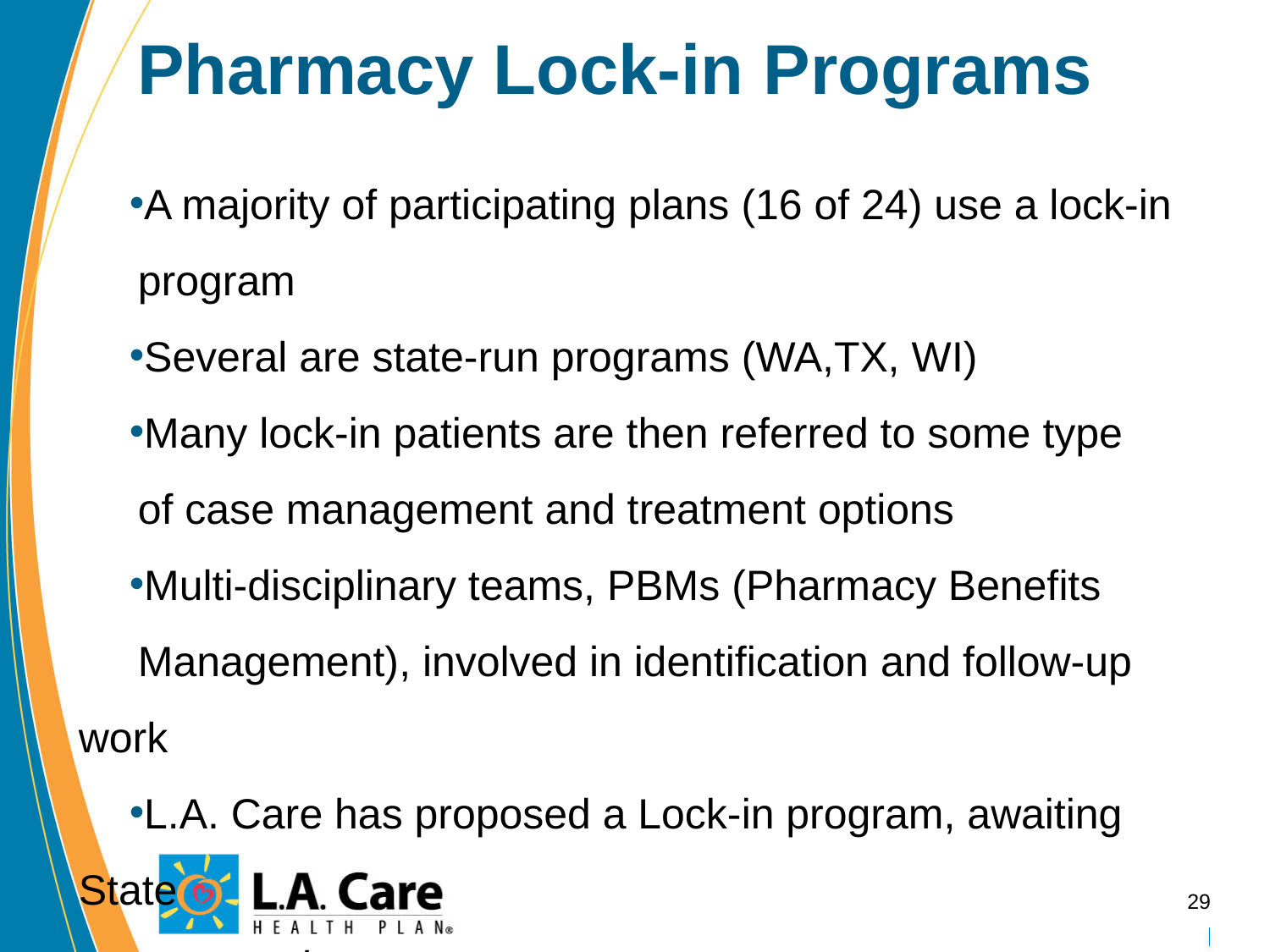

# Pharmacy Lock-in Programs
A majority of participating plans (16 of 24) use a lock-in
     program
Several are state-run programs (WA,TX, WI)
Many lock-in patients are then referred to some type
     of case management and treatment options
Multi-disciplinary teams, PBMs (Pharmacy Benefits
     Management), involved in identification and follow-up work
L.A. Care has proposed a Lock-in program, awaiting State
      approval
29